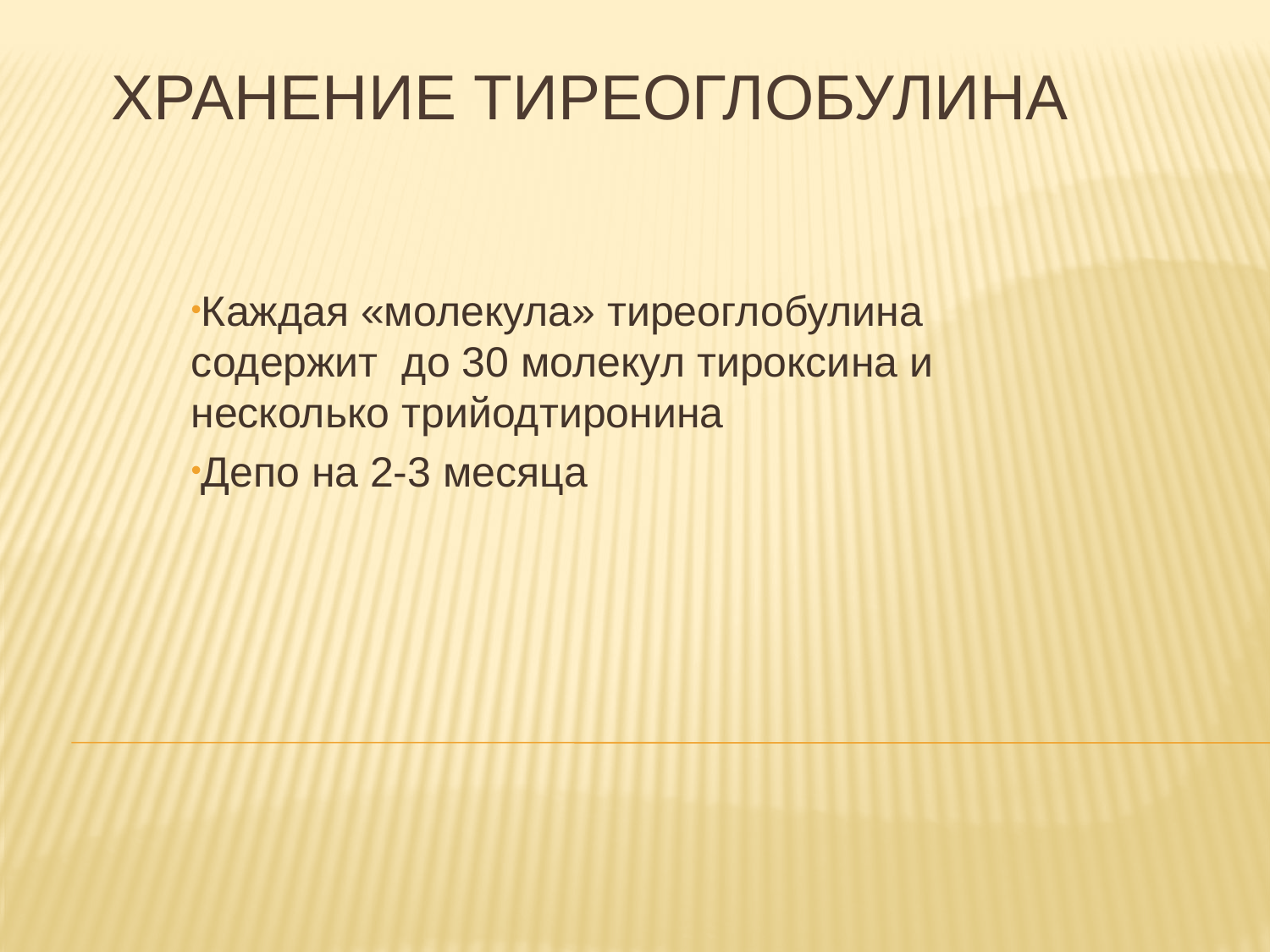

# Хранение тиреоглобулина
Каждая «молекула» тиреоглобулина содержит  до 30 молекул тироксина и несколько трийодтиронина
Депо на 2-3 месяца